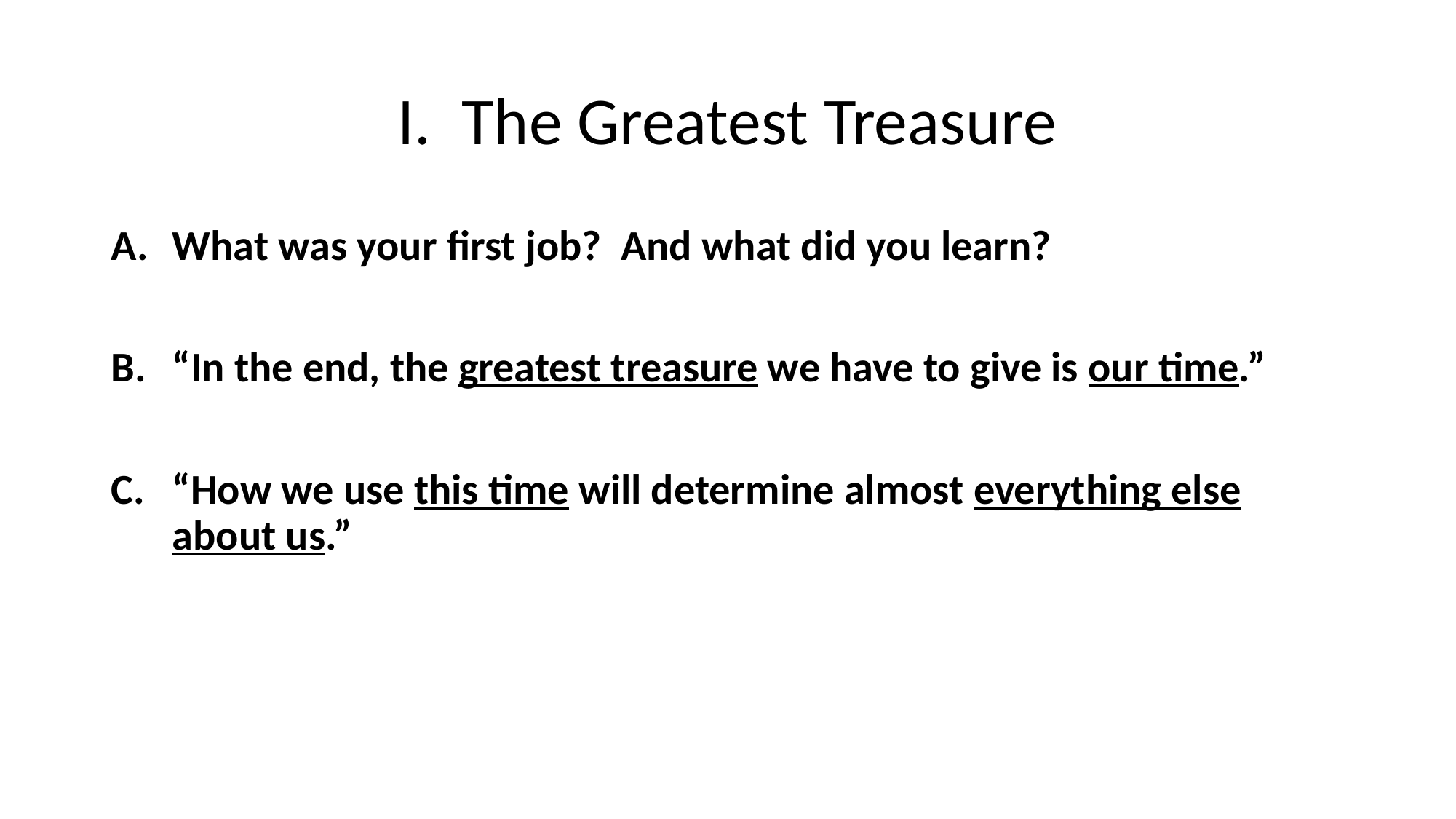

# I.  The Greatest Treasure
What was your first job?  And what did you learn?

“In the end, the greatest treasure we have to give is our time.”

“How we use this time will determine almost everything else about us.”